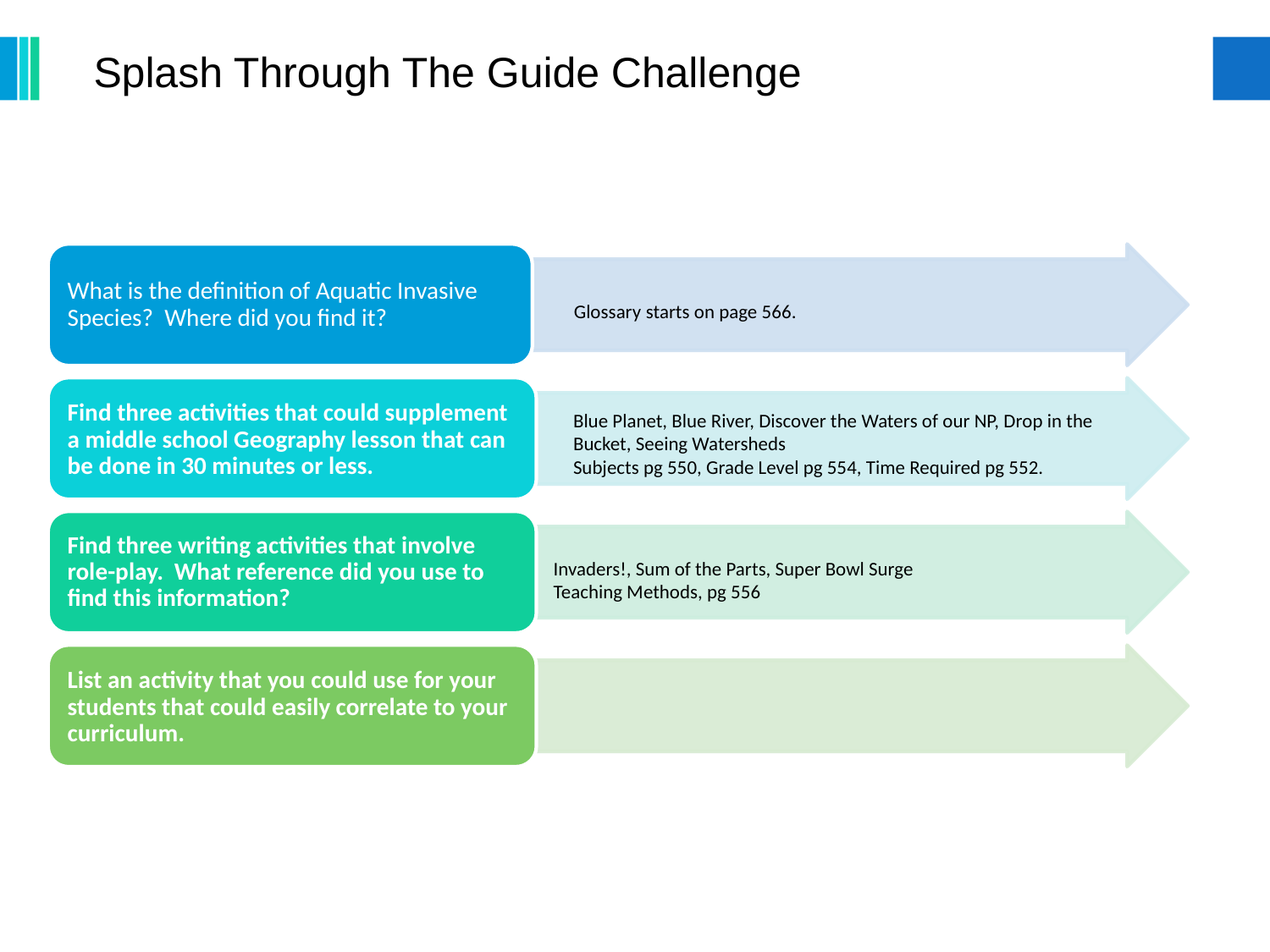

# Splash Through The Guide Challenge

What is the definition of Aquatic Invasive Species?  Where did you find it?

Find three activities that could supplement a middle school Geography lesson that can be done in 30 minutes or less.

Find three writing activities that involve role-play.  What reference did you use to find this information?

List an activity that you could use for your students that could easily correlate to your curriculum.

Glossary starts on page 566.
Blue Planet, Blue River, Discover the Waters of our NP, Drop in the Bucket, Seeing Watersheds
Subjects pg 550, Grade Level pg 554, Time Required pg 552.
Invaders!, Sum of the Parts, Super Bowl Surge
Teaching Methods, pg 556